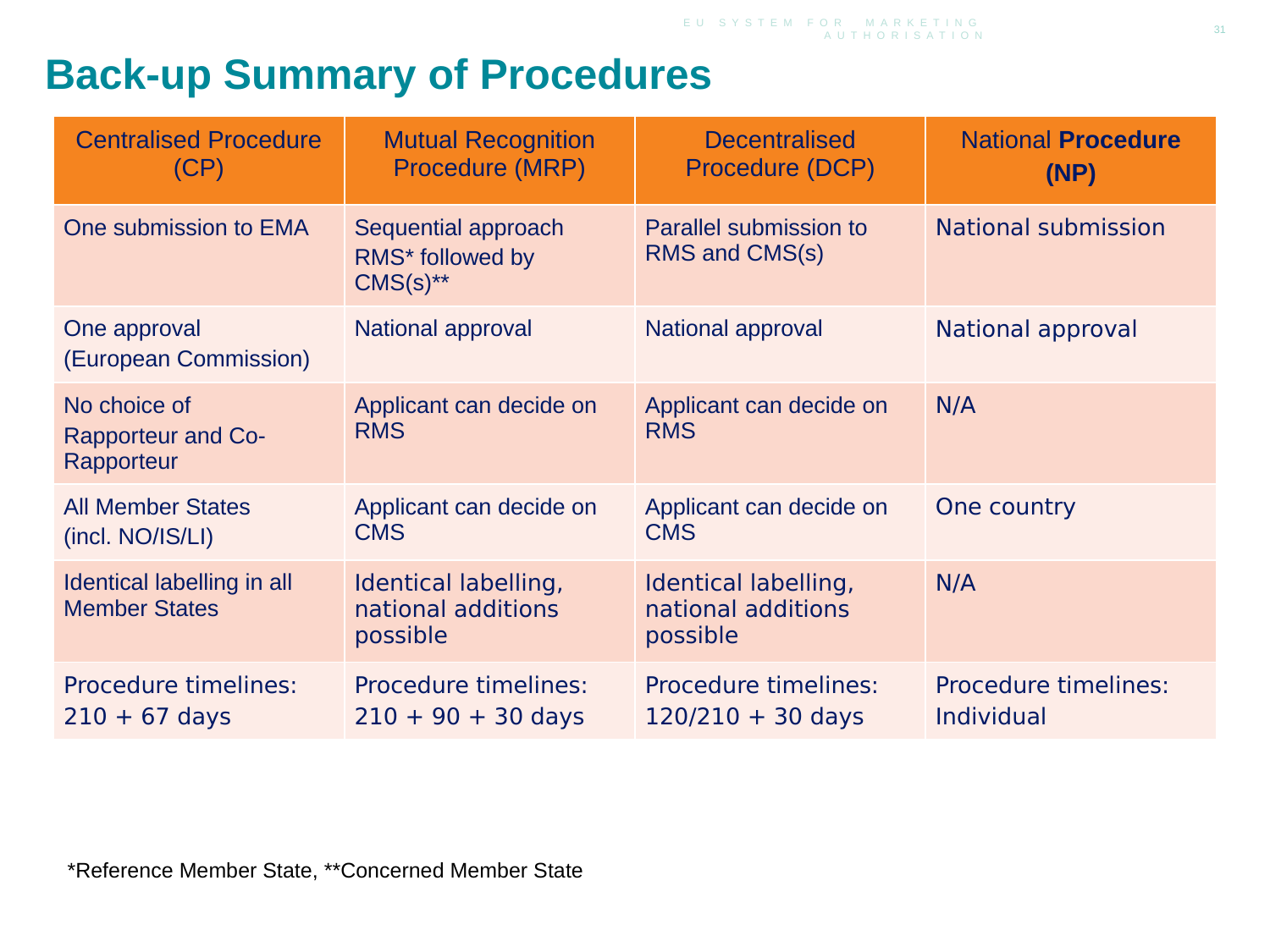

EU System for  Marketing Authorisation
31
# Back-up Summary of Procedures
| Centralised Procedure (CP) | Mutual Recognition Procedure (MRP) | Decentralised Procedure (DCP) | National Procedure (NP) |
| --- | --- | --- | --- |
| One submission to EMA | Sequential approach RMS\* followed by CMS(s)\*\* | Parallel submission to RMS and CMS(s) | National submission |
| One approval (European Commission) | National approval | National approval | National approval |
| No choice of Rapporteur and Co-Rapporteur | Applicant can decide on RMS | Applicant can decide on RMS | N/A |
| All Member States (incl. NO/IS/LI) | Applicant can decide on CMS | Applicant can decide on CMS | One country |
| Identical labelling in all Member States | Identical labelling, national additions possible | Identical labelling, national additions possible | N/A |
| Procedure timelines: 210 + 67 days | Procedure timelines: 210 + 90 + 30 days | Procedure timelines: 120/210 + 30 days | Procedure timelines: Individual |

*Reference Member State, **Concerned Member State